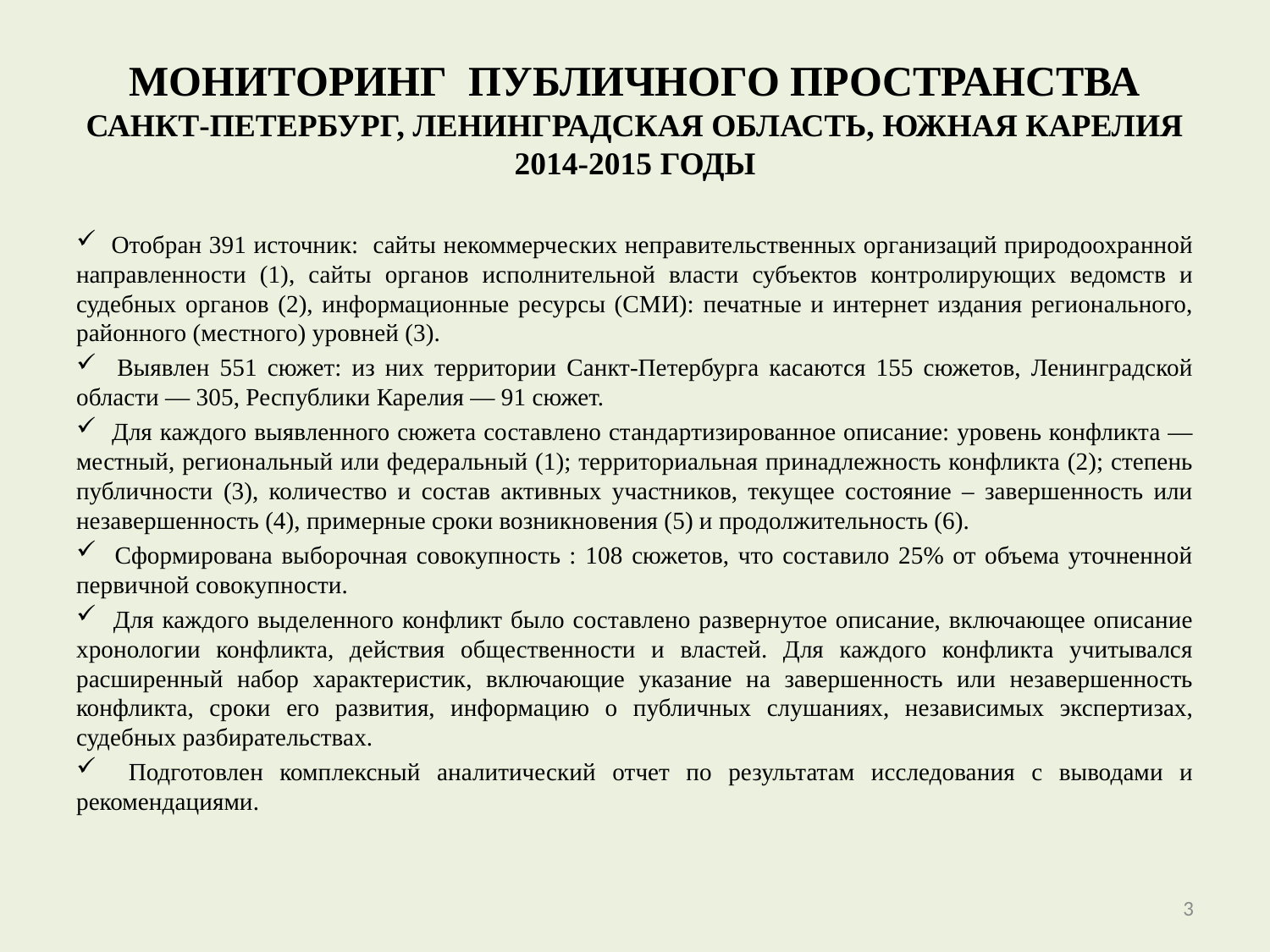

# МОНИТОРИНГ  ПУБЛИЧНОГО ПРОСТРАНСТВА САНКТ-ПЕТЕРБУРГ, ЛЕНИНГРАДСКАЯ ОБЛАСТЬ, ЮЖНАЯ КАРЕЛИЯ 2014-2015 ГОДЫ
  Отобран 391 источник:  сайты некоммерческих неправительственных организаций природоохранной направленности (1), сайты органов исполнительной власти субъектов контролирующих ведомств и судебных органов (2), информационные ресурсы (СМИ): печатные и интернет издания регионального, районного (местного) уровней (3).
  Выявлен 551 сюжет: из них территории Санкт-Петербурга касаются 155 сюжетов, Ленинградской области — 305, Республики Карелия — 91 сюжет.
  Для каждого выявленного сюжета составлено стандартизированное описание: уровень конфликта — местный, региональный или федеральный (1); территориальная принадлежность конфликта (2); степень публичности (3), количество и состав активных участников, текущее состояние – завершенность или незавершенность (4), примерные сроки возникновения (5) и продолжительность (6).
  Сформирована выборочная совокупность : 108 сюжетов, что составило 25% от объема уточненной первичной совокупности.
  Для каждого выделенного конфликт было составлено развернутое описание, включающее описание хронологии конфликта, действия общественности и властей. Для каждого конфликта учитывался расширенный набор характеристик, включающие указание на завершенность или незавершенность конфликта, сроки его развития, информацию о публичных слушаниях, независимых экспертизах, судебных разбирательствах.
  Подготовлен комплексный аналитический отчет по результатам исследования с выводами и рекомендациями.

3